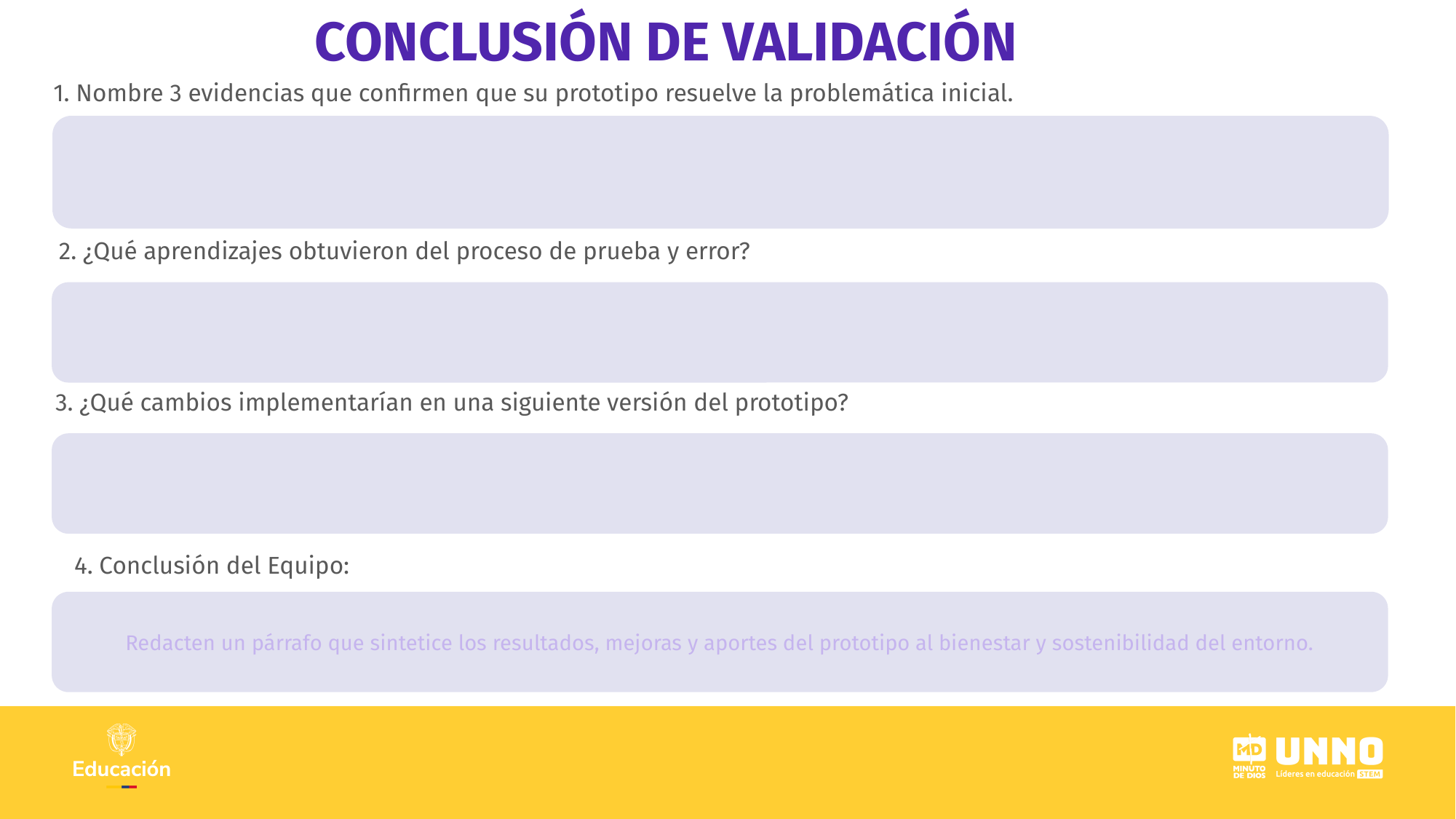

CONCLUSIÓN DE VALIDACIÓN
1. Nombre 3 evidencias que confirmen que su prototipo resuelve la problemática inicial.

2. ¿Qué aprendizajes obtuvieron del proceso de prueba y error?

3. ¿Qué cambios implementarían en una siguiente versión del prototipo?

4. Conclusión del Equipo:

Redacten un párrafo que sintetice los resultados, mejoras y aportes del prototipo al bienestar y sostenibilidad del entorno.